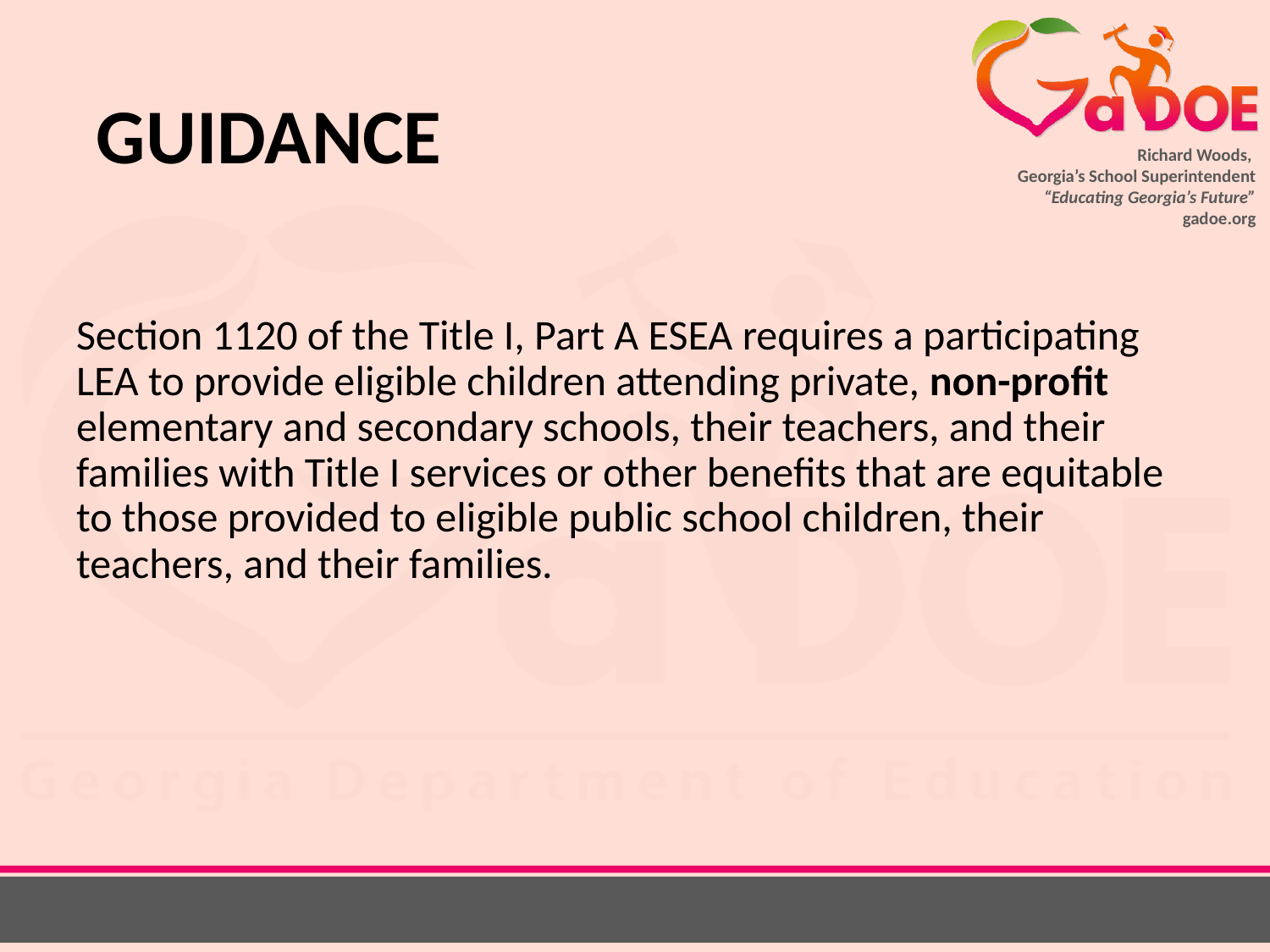

# GUIDANCE
Section 1120 of the Title I, Part A ESEA requires a participating LEA to provide eligible children attending private, non-profit elementary and secondary schools, their teachers, and their families with Title I services or other benefits that are equitable to those provided to eligible public school children, their teachers, and their families.